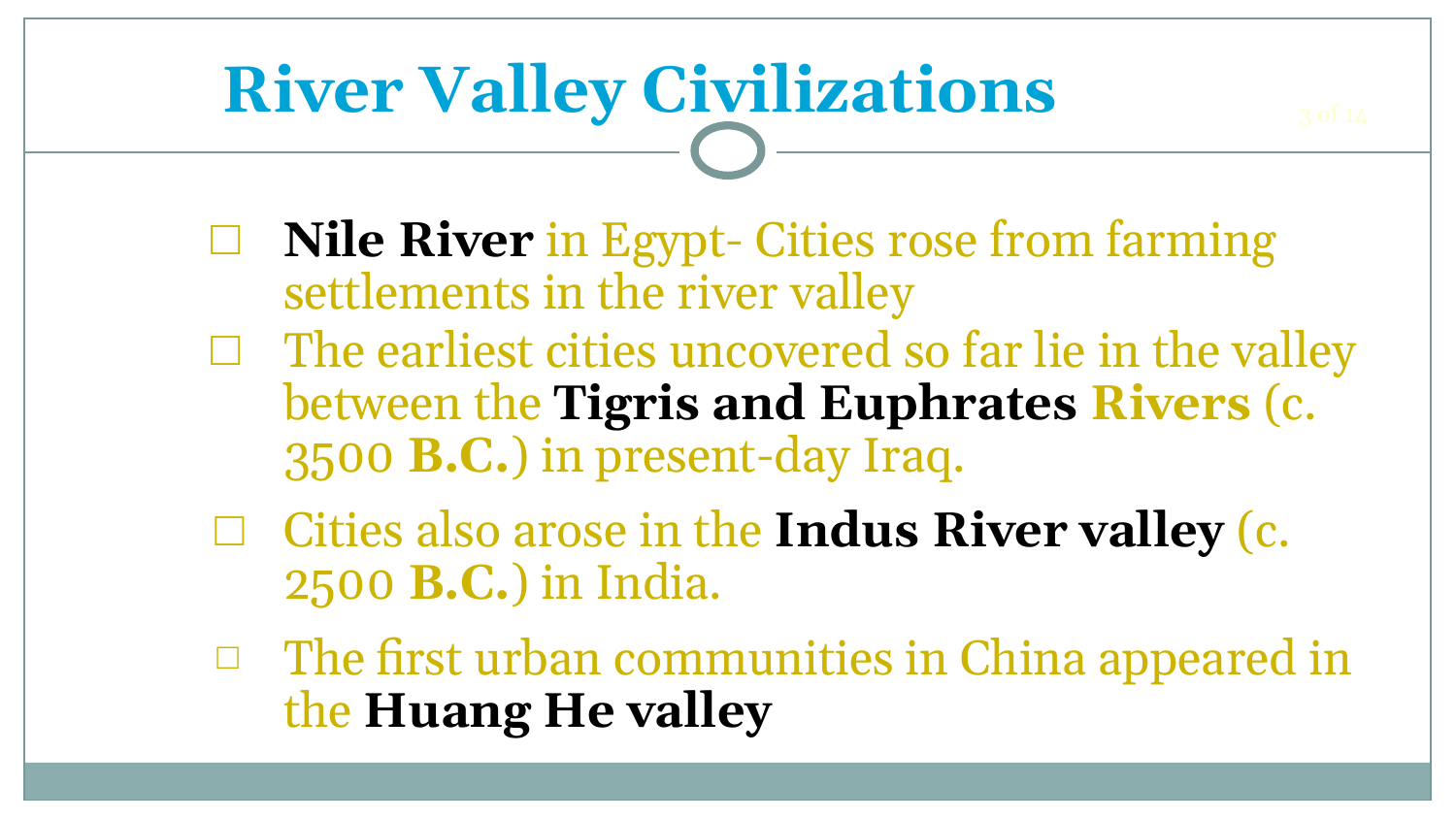

River Valley Civilizations
3 of 14
Nile River in Egypt- Cities rose from farming settlements in the river valley

The earliest cities uncovered so far lie in the valley between the Tigris and Euphrates Rivers (c. 3500 B.C.) in present-day Iraq.
Cities also arose in the Indus River valley (c. 2500 B.C.) in India.
The first urban communities in China appeared in the Huang He valley               (c. 1500 B.C.).